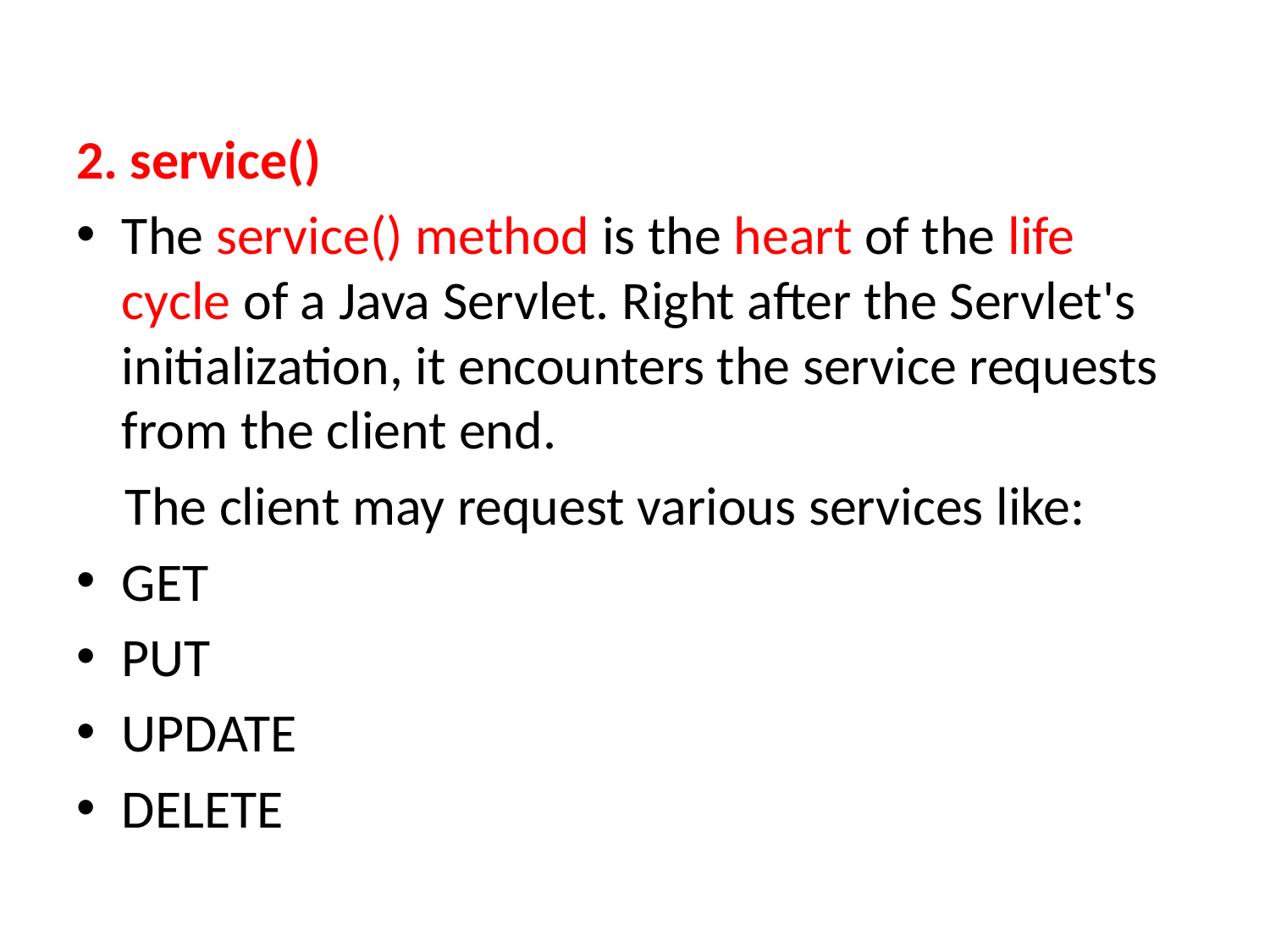

2. service()
The service() method is the heart of the life cycle of a Java Servlet. Right after the Servlet's initialization, it encounters the service requests from the client end.
    The client may request various services like:
GET
PUT
UPDATE
DELETE